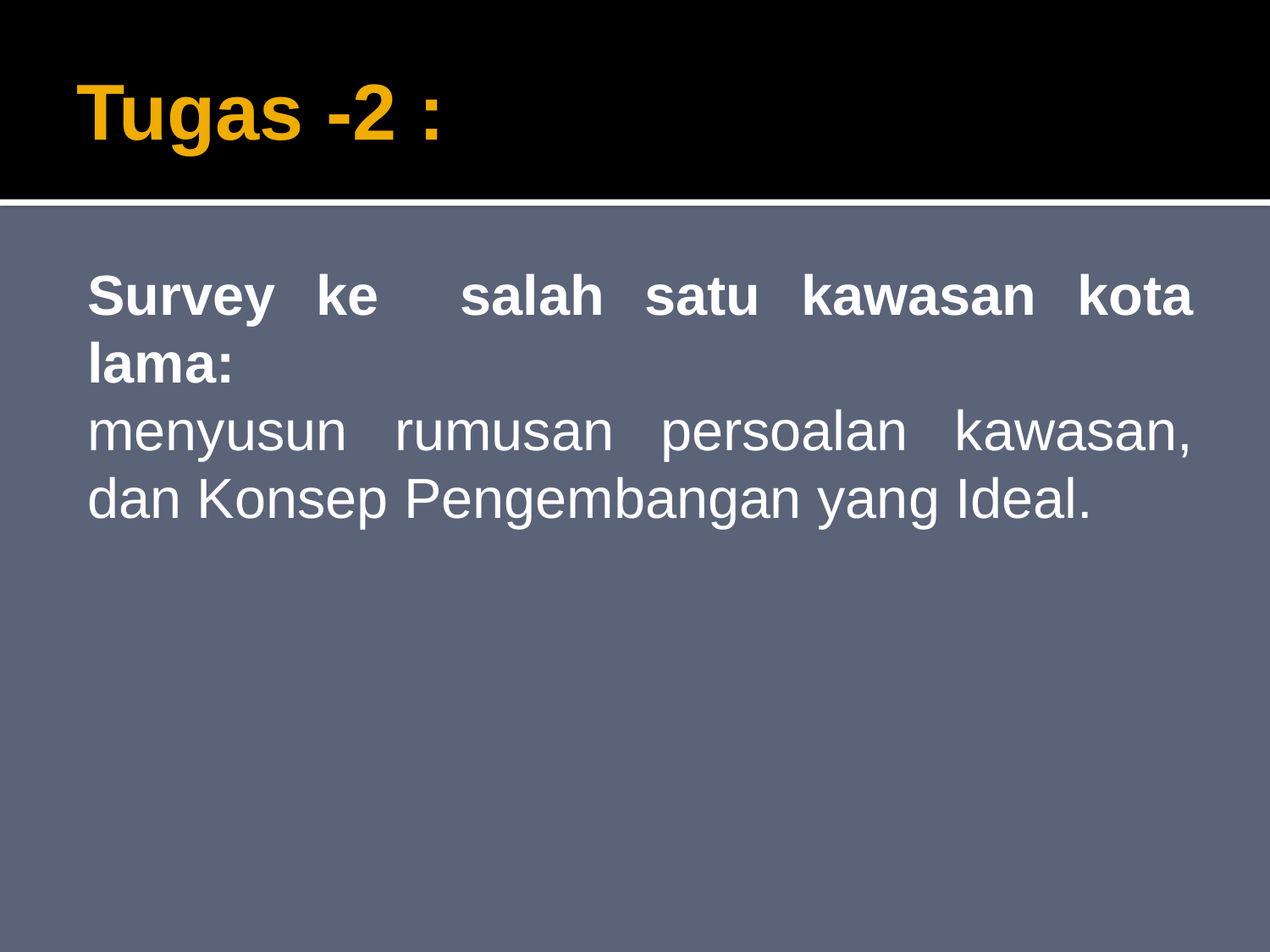

# Tugas -2 :
Survey ke  salah satu kawasan kota lama:
menyusun rumusan persoalan kawasan, dan Konsep Pengembangan yang Ideal.